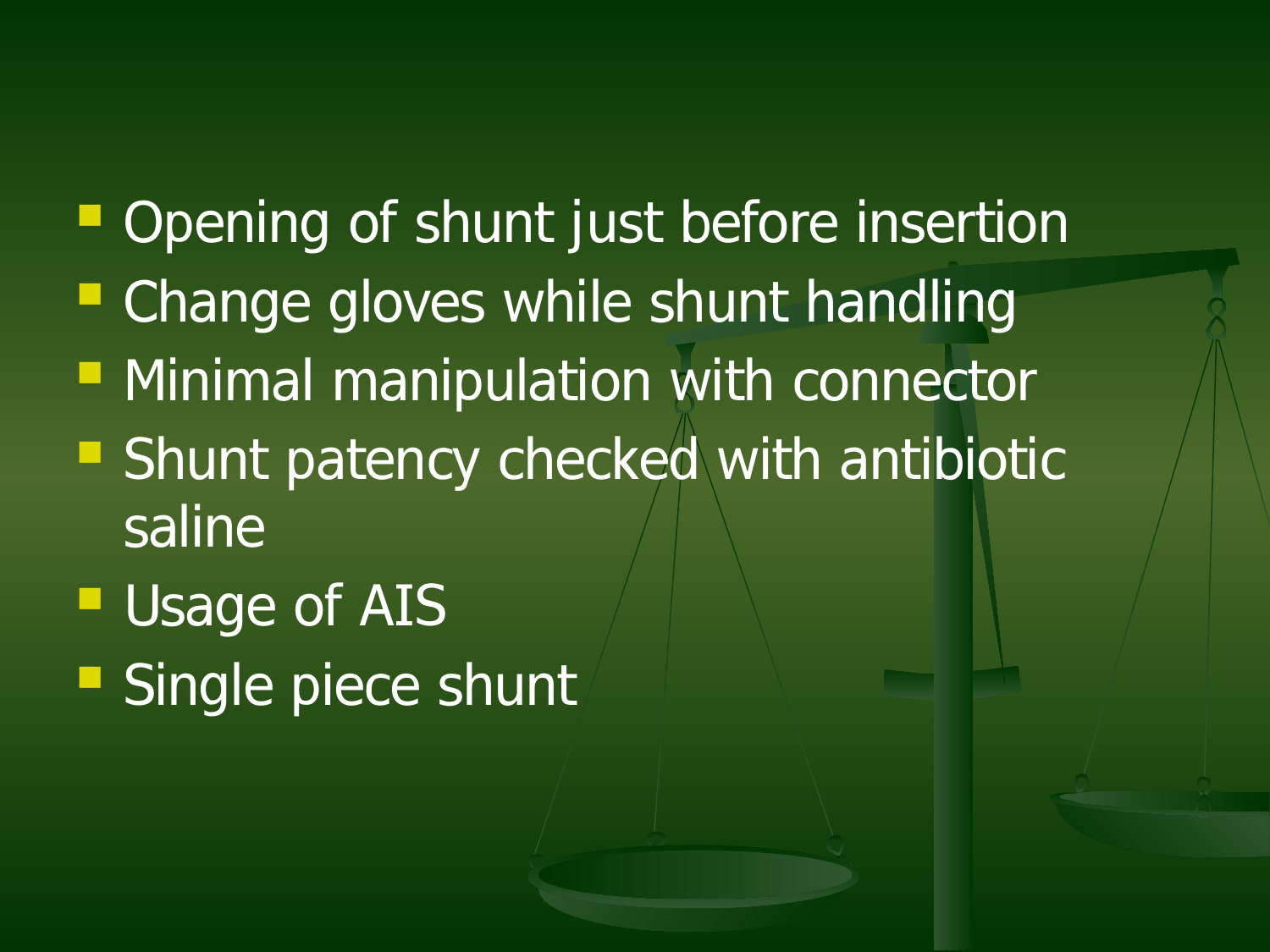

#
Opening of shunt just before insertion
Change gloves while shunt handling
Minimal manipulation with connector
Shunt patency checked with antibiotic saline
Usage of AIS
Single piece shunt